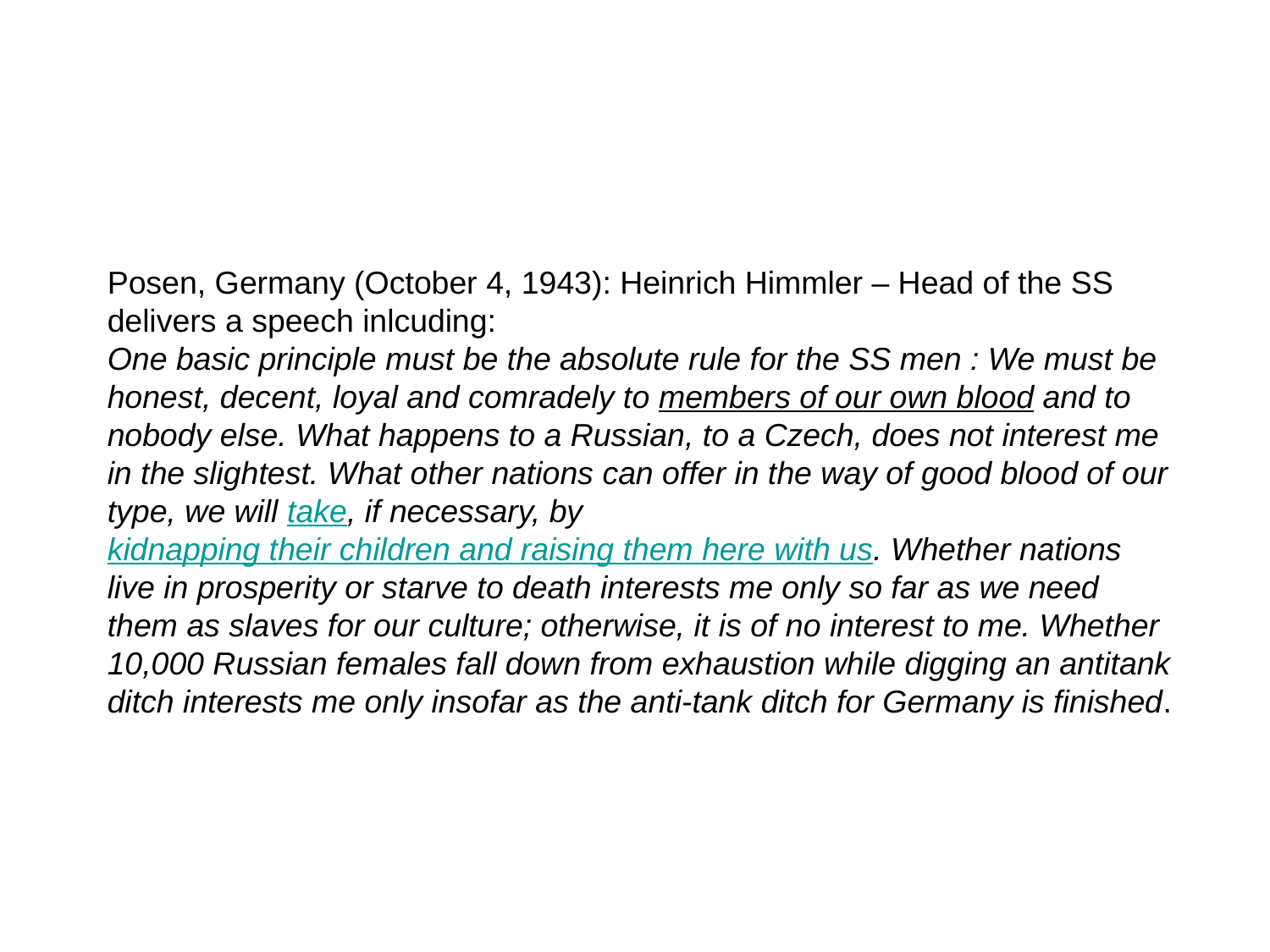

#
Posen, Germany (October 4, 1943): Heinrich Himmler – Head of the SS delivers a speech inlcuding:
One basic principle must be the absolute rule for the SS men : We must be honest, decent, loyal and comradely to members of our own blood and to nobody else. What happens to a Russian, to a Czech, does not interest me in the slightest. What other nations can offer in the way of good blood of our type, we will take, if necessary, by kidnapping their children and raising them here with us. Whether nations live in prosperity or starve to death interests me only so far as we need them as slaves for our culture; otherwise, it is of no interest to me. Whether 10,000 Russian females fall down from exhaustion while digging an antitank ditch interests me only insofar as the anti-tank ditch for Germany is finished.